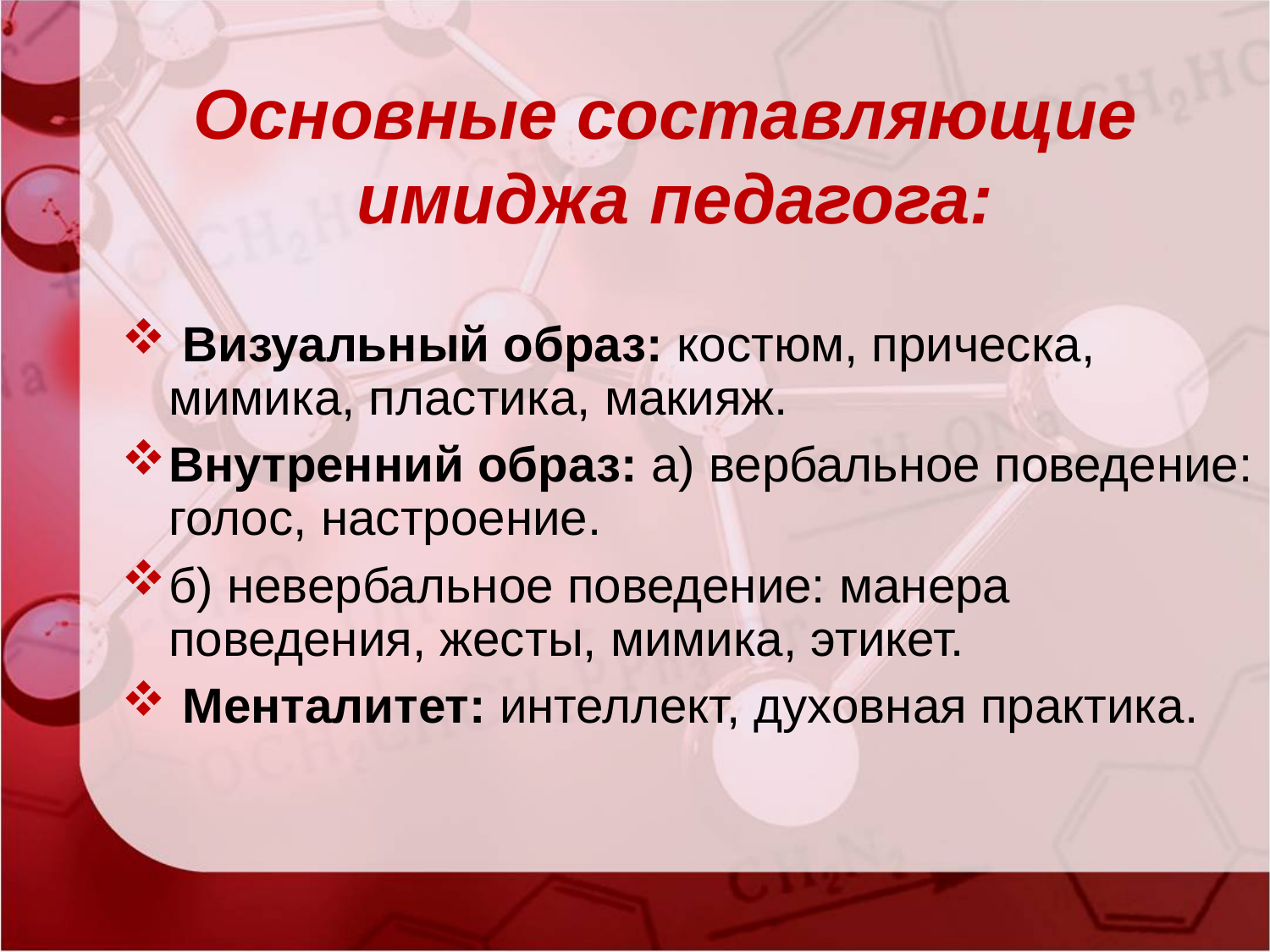

# Основные составляющие имиджа педагога:

 Визуальный образ: костюм, прическа, мимика, пластика, макияж.
Внутренний образ: а) вербальное поведение: голос, настроение.
б) невербальное поведение: манера поведения, жесты, мимика, этикет.
 Менталитет: интеллект, духовная практика.